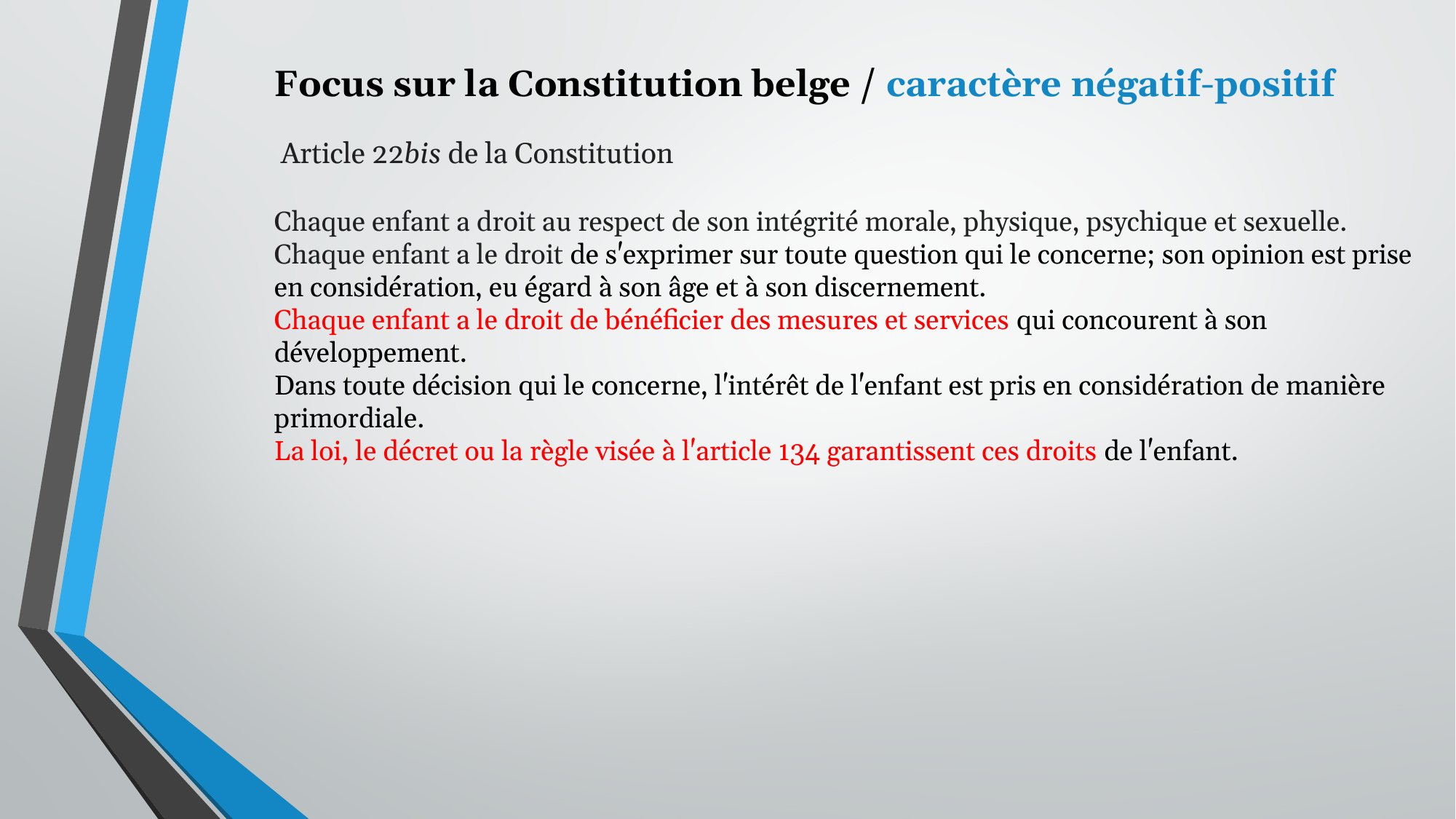

Focus sur la Constitution belge / caractère négatif-positif

 Article 22bis de la Constitution

Chaque enfant a droit au respect de son intégrité morale, physique, psychique et sexuelle.
Chaque enfant a le droit de s'exprimer sur toute question qui le concerne; son opinion est prise en considération, eu égard à son âge et à son discernement.
Chaque enfant a le droit de bénéficier des mesures et services qui concourent à son développement.
Dans toute décision qui le concerne, l'intérêt de l'enfant est pris en considération de manière primordiale.
La loi, le décret ou la règle visée à l'article 134 garantissent ces droits de l'enfant.